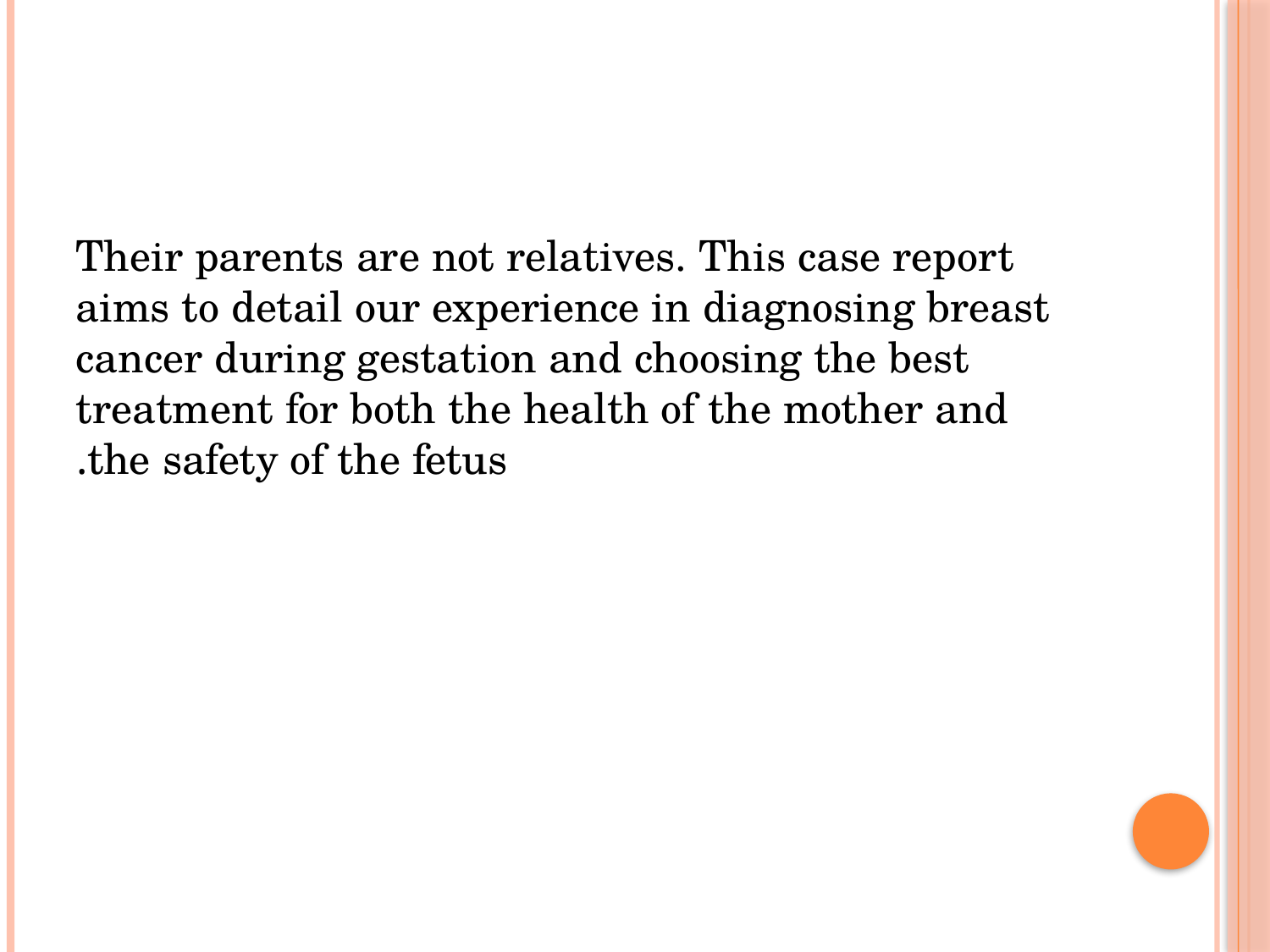

Their parents are not relatives. This case report aims to detail our experience in diagnosing breast cancer during gestation and choosing the best treatment for both the health of the mother and the safety of the fetus.